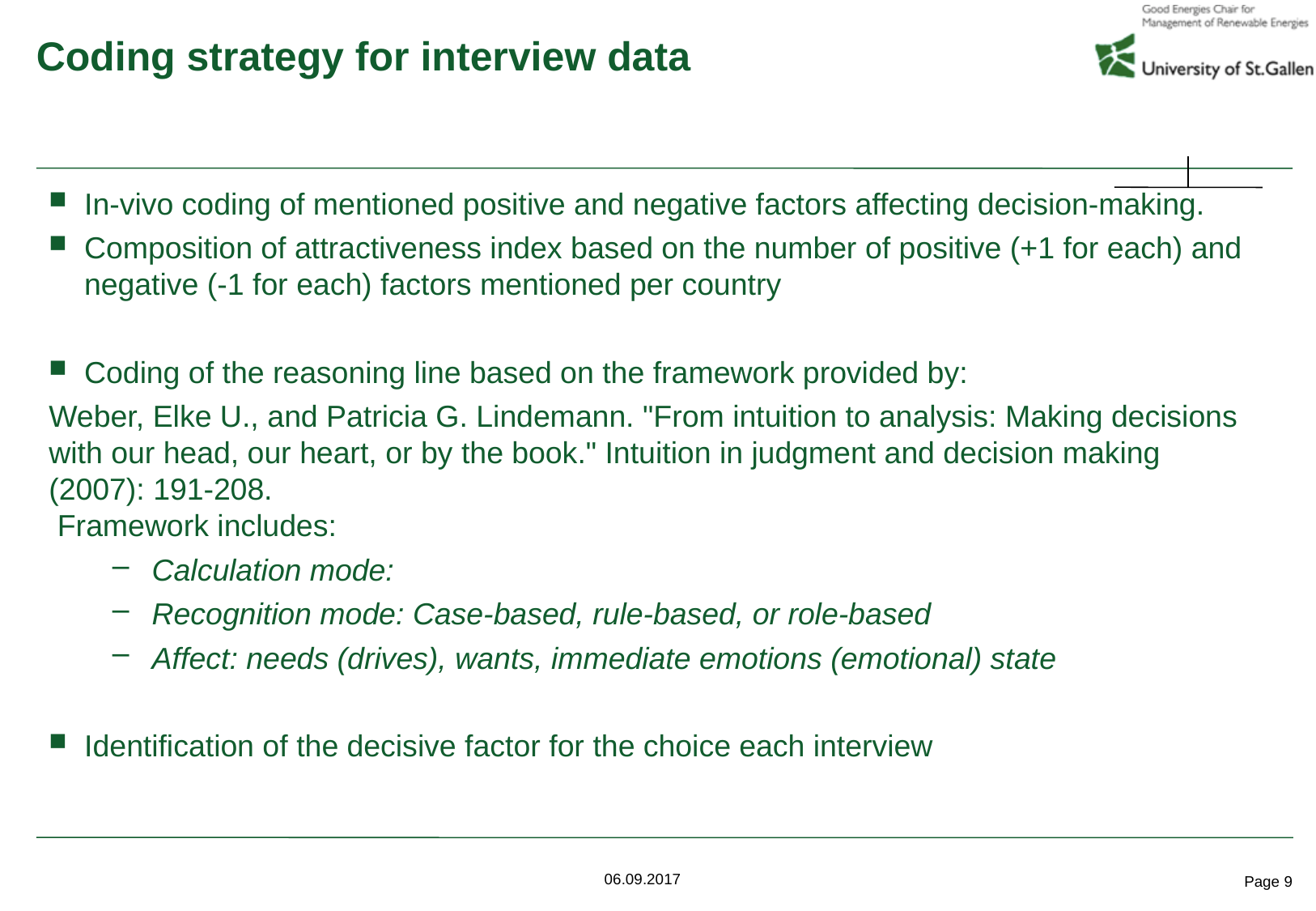

# Coding strategy for interview data
In-vivo coding of mentioned positive and negative factors affecting decision-making.
Composition of attractiveness index based on the number of positive (+1 for each) and negative (-1 for each) factors mentioned per country

Coding of the reasoning line based on the framework provided by:
Weber, Elke U., and Patricia G. Lindemann. "From intuition to analysis: Making decisions with our head, our heart, or by the book." Intuition in judgment and decision making (2007): 191-208.
 Framework includes:
Calculation mode:
Recognition mode: Case-based, rule-based, or role-based
Affect: needs (drives), wants, immediate emotions (emotional) state

Identification of the decisive factor for the choice each interview